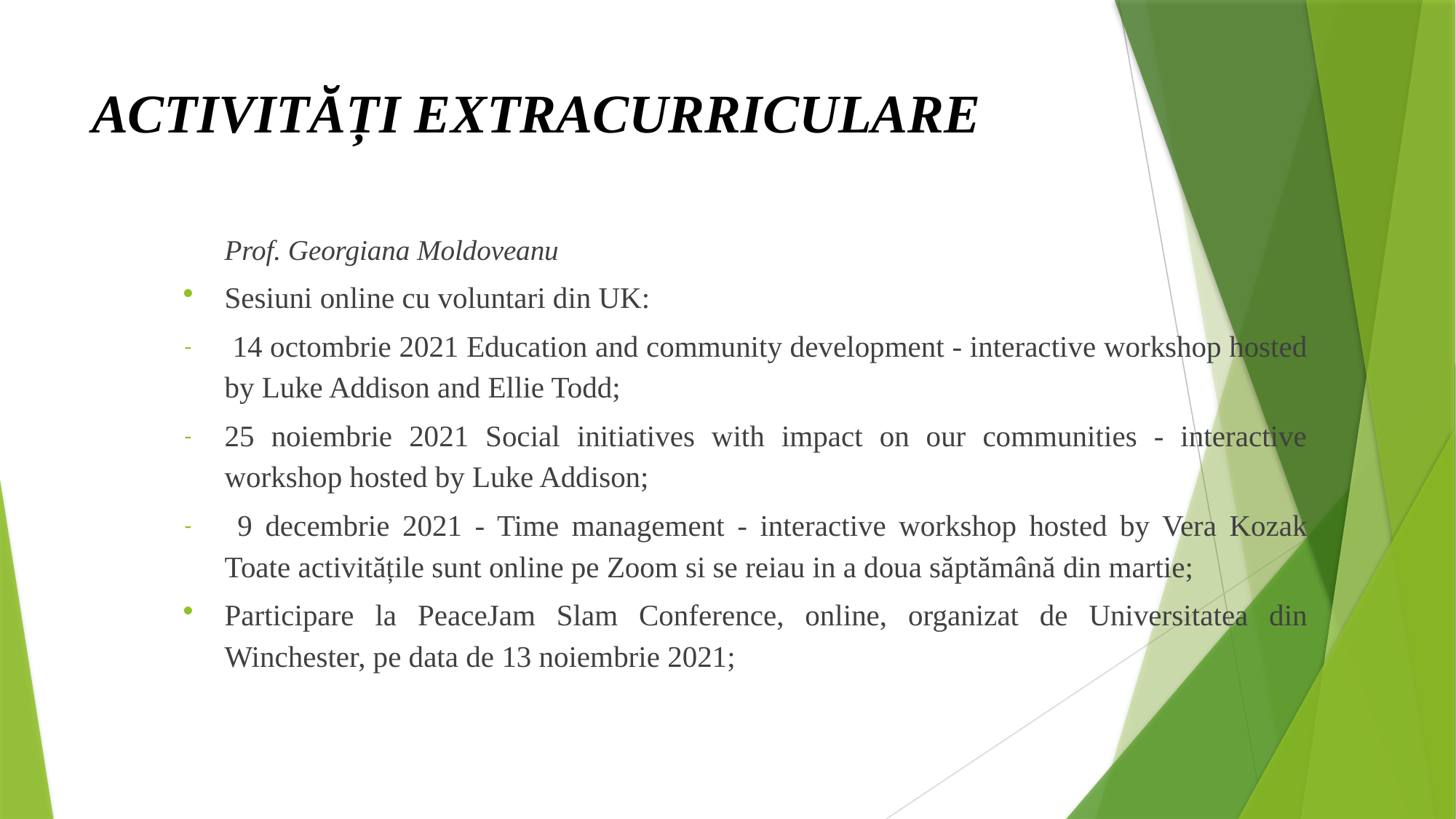

# ACTIVITĂȚI EXTRACURRICULARE
Prof. Georgiana Moldoveanu
Sesiuni online cu voluntari din UK:
 14 octombrie 2021 Education and community development - interactive workshop hosted by Luke Addison and Ellie Todd;
25 noiembrie 2021 Social initiatives with impact on our communities - interactive workshop hosted by Luke Addison;
 9 decembrie 2021 - Time management - interactive workshop hosted by Vera Kozak Toate activitățile sunt online pe Zoom si se reiau in a doua săptămână din martie;
Participare la PeaceJam Slam Conference, online, organizat de Universitatea din Winchester, pe data de 13 noiembrie 2021;